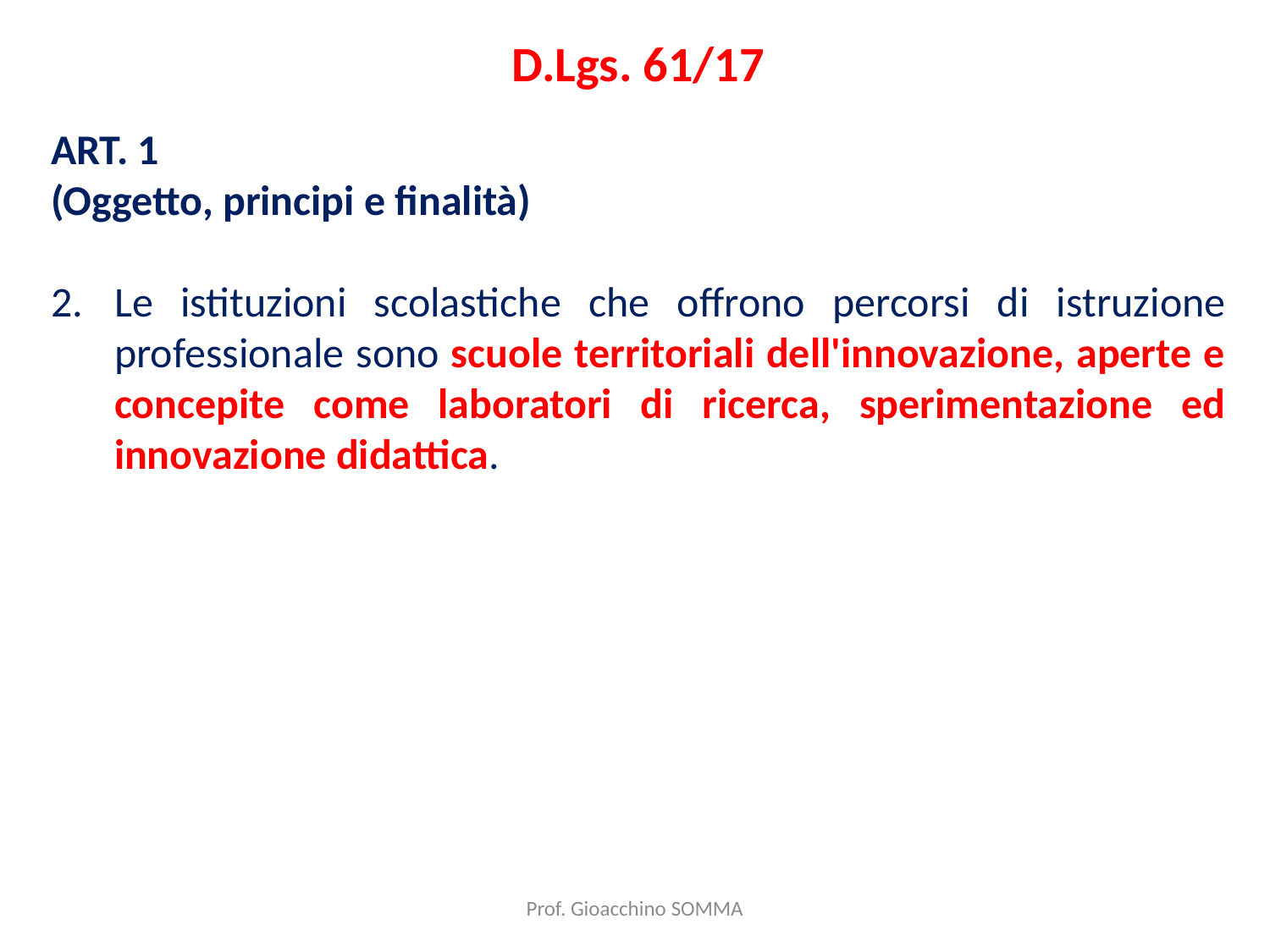

D.Lgs. 61/17
ART. 1
(Oggetto, principi e finalità)

Le istituzioni scolastiche che offrono percorsi di istruzione professionale sono scuole territoriali dell'innovazione, aperte e concepite come laboratori di ricerca, sperimentazione ed innovazione didattica.
Prof. Gioacchino SOMMA